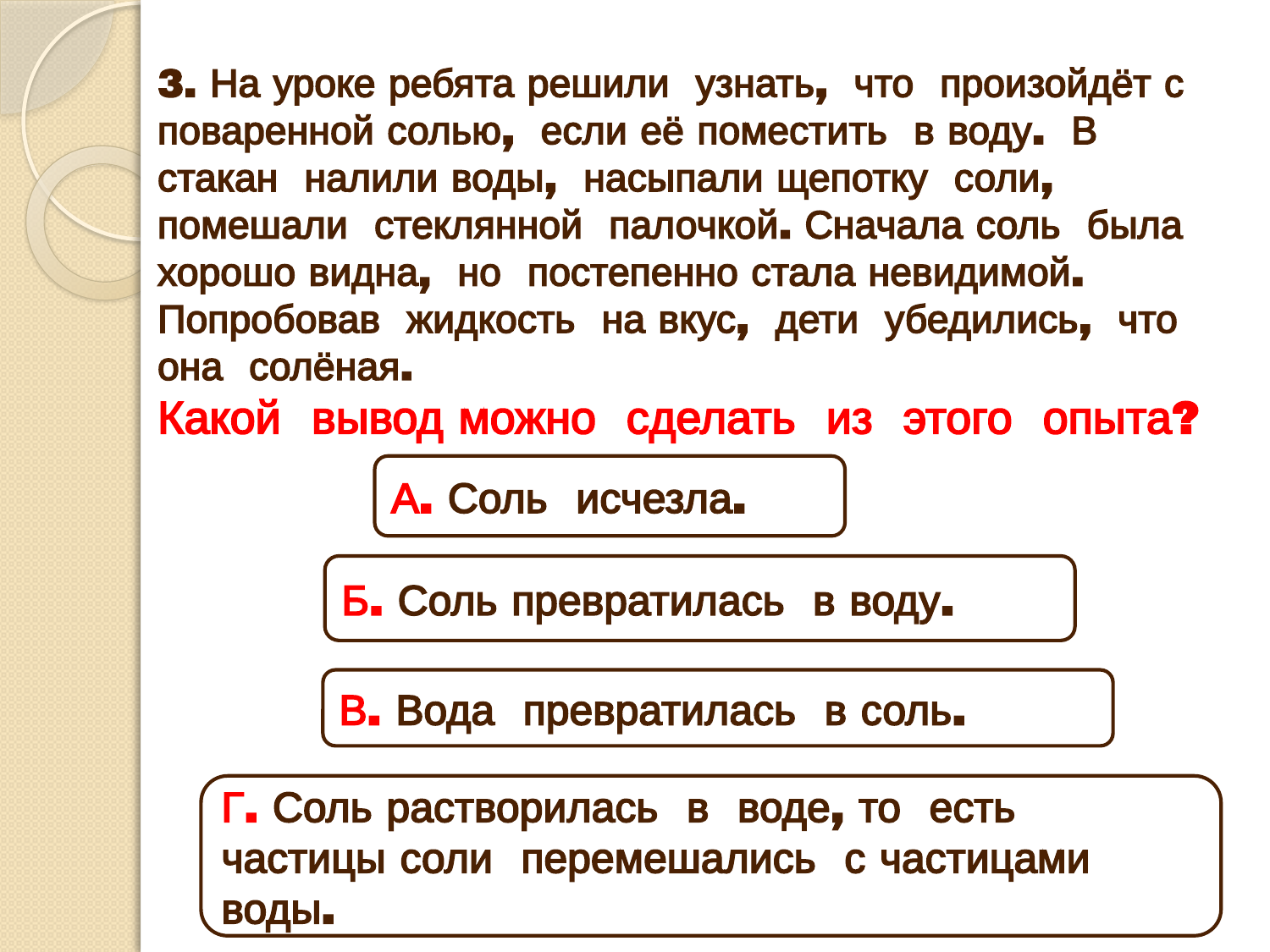

# 3. На уроке ребята решили  узнать,  что  произойдёт с поваренной солью,  если её поместить  в воду.  В стакан  налили воды,  насыпали щепотку  соли,  помешали  стеклянной  палочкой. Сначала соль  была хорошо видна,  но  постепенно стала невидимой. Попробовав  жидкость  на вкус,  дети  убедились,  что она  солёная. Какой  вывод можно  сделать  из  этого  опыта?
А. Соль  исчезла.
Б. Соль превратилась  в воду.
В. Вода  превратилась  в соль.
Г. Соль растворилась  в  воде, то  есть  частицы соли  перемешались  с частицами  воды.